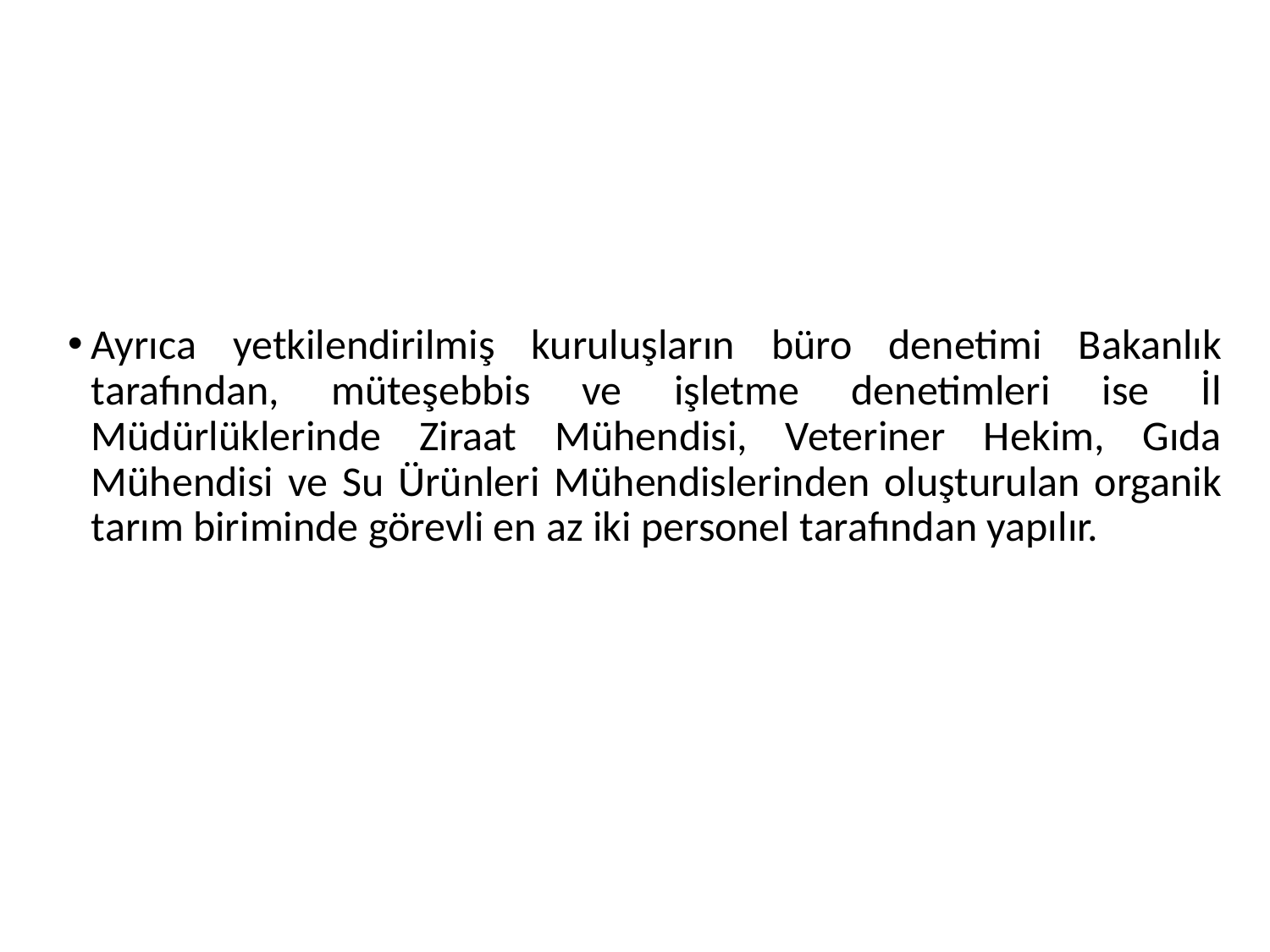

#
Ayrıca yetkilendirilmiş kuruluşların büro denetimi Bakanlık tarafından, müteşebbis ve işletme denetimleri ise İl Müdürlüklerinde Ziraat Mühendisi, Veteriner Hekim, Gıda Mühendisi ve Su Ürünleri Mühendislerinden oluşturulan organik tarım biriminde görevli en az iki personel tarafından yapılır.